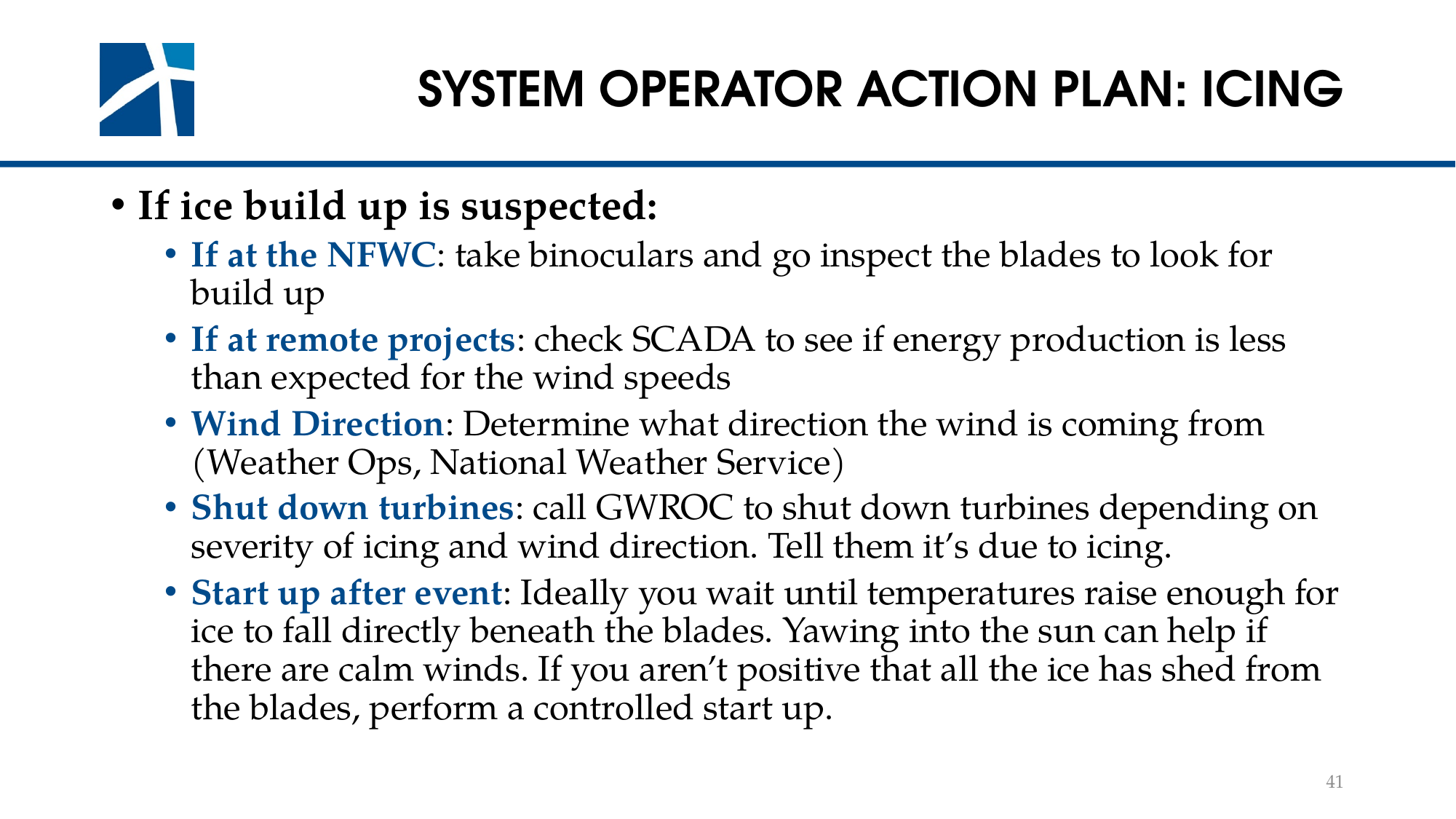

# System Operator action plan: Icing
If ice build up is suspected:
If at the NFWC: take binoculars and go inspect the blades to look for build up
If at remote projects: check SCADA to see if energy production is less than expected for the wind speeds
Wind Direction: Determine what direction the wind is coming from (Weather Ops, National Weather Service)
Shut down turbines: call GWROC to shut down turbines depending on severity of icing and wind direction. Tell them it’s due to icing.
Start up after event: Ideally you wait until temperatures raise enough for ice to fall directly beneath the blades. Yawing into the sun can help if there are calm winds. If you aren’t positive that all the ice has shed from the blades, perform a controlled start up.

41